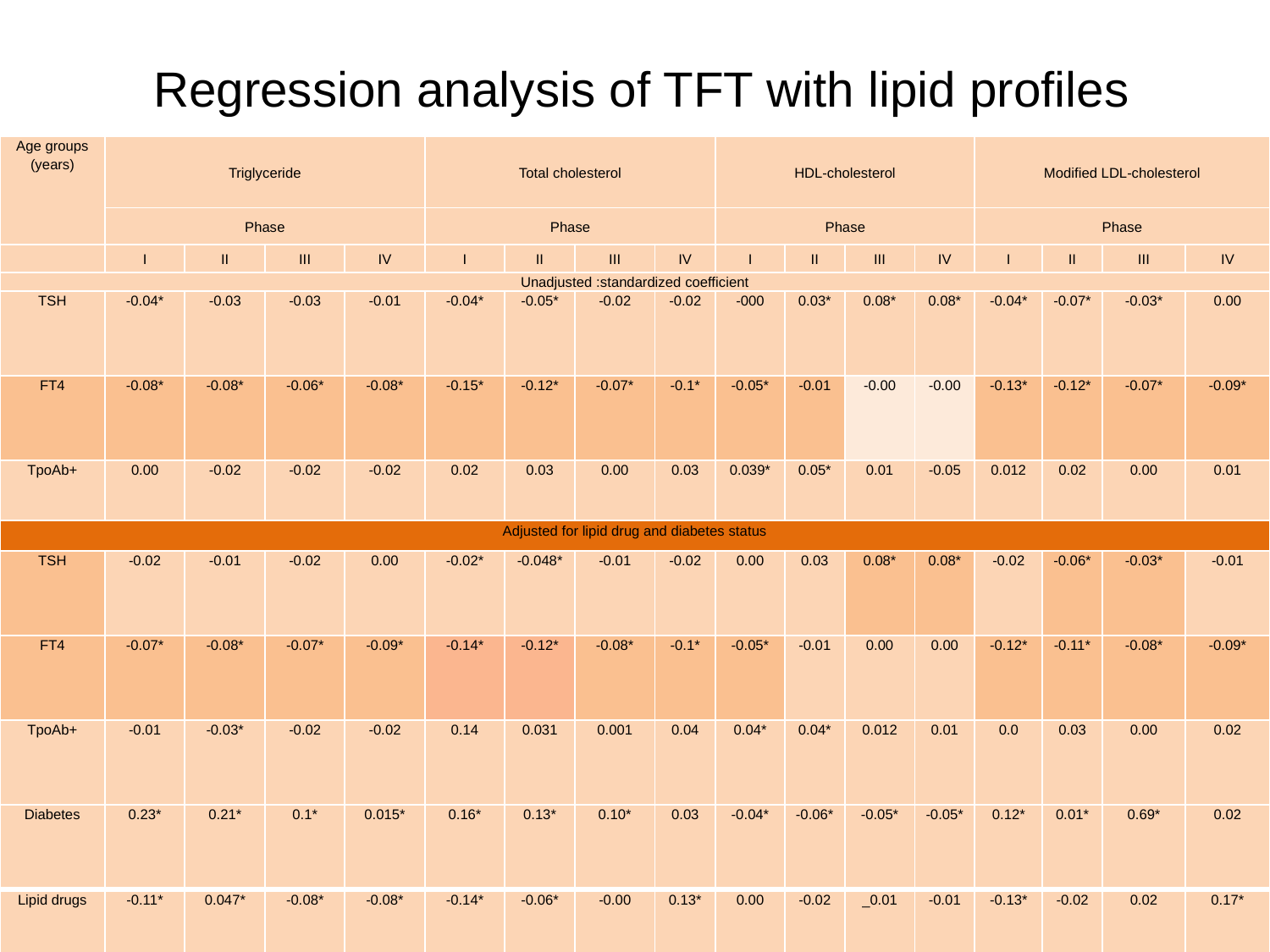

# Regression analysis of TFT with lipid profiles
| Age groups (years) | Triglyceride |  |  |  | Total cholesterol |  |  |  | HDL-cholesterol |  |  |  | Modified LDL-cholesterol |  |  |  |
| --- | --- | --- | --- | --- | --- | --- | --- | --- | --- | --- | --- | --- | --- | --- | --- | --- |
|  | Phase |  |  |  | Phase |  |  |  | Phase |  |  |  | Phase |  |  |  |
|  | I | II | III | IV | I | II | III | IV | I | II | III | IV | I | II | III | IV |
| Unadjusted :standardized coefficient |  |  |  |  |  |  |  |  |  |  |  |  |  |  |  |  |
| TSH | -0.04\* | -0.03 | -0.03 | -0.01 | -0.04\* | -0.05\* | -0.02 | -0.02 | -000 | 0.03\* | 0.08\* | 0.08\* | -0.04\* | -0.07\* | -0.03\* | 0.00 |
| FT4 | -0.08\* | -0.08\* | -0.06\* | -0.08\* | -0.15\* | -0.12\* | -0.07\* | -0.1\* | -0.05\* | -0.01 | -0.00 | -0.00 | -0.13\* | -0.12\* | -0.07\* | -0.09\* |
| TpoAb+ | 0.00 | -0.02 | -0.02 | -0.02 | 0.02 | 0.03 | 0.00 | 0.03 | 0.039\* | 0.05\* | 0.01 | -0.05 | 0.012 | 0.02 | 0.00 | 0.01 |
| Adjusted for lipid drug and diabetes status |  |  |  |  |  |  |  |  |  |  |  |  |  |  |  |  |
| TSH | -0.02 | -0.01 | -0.02 | 0.00 | -0.02\* | -0.048\* | -0.01 | -0.02 | 0.00 | 0.03 | 0.08\* | 0.08\* | -0.02 | -0.06\* | -0.03\* | -0.01 |
| FT4 | -0.07\* | -0.08\* | -0.07\* | -0.09\* | -0.14\* | -0.12\* | -0.08\* | -0.1\* | -0.05\* | -0.01 | 0.00 | 0.00 | -0.12\* | -0.11\* | -0.08\* | -0.09\* |
| TpoAb+ | -0.01 | -0.03\* | -0.02 | -0.02 | 0.14 | 0.031 | 0.001 | 0.04 | 0.04\* | 0.04\* | 0.012 | 0.01 | 0.0 | 0.03 | 0.00 | 0.02 |
| Diabetes | 0.23\* | 0.21\* | 0.1\* | 0.015\* | 0.16\* | 0.13\* | 0.10\* | 0.03 | -0.04\* | -0.06\* | -0.05\* | -0.05\* | 0.12\* | 0.01\* | 0.69\* | 0.02 |
| Lipid drugs | -0.11\* | 0.047\* | -0.08\* | -0.08\* | -0.14\* | -0.06\* | -0.00 | 0.13\* | 0.00 | -0.02 | \_0.01 | -0.01 | -0.13\* | -0.02 | 0.02 | 0.17\* |